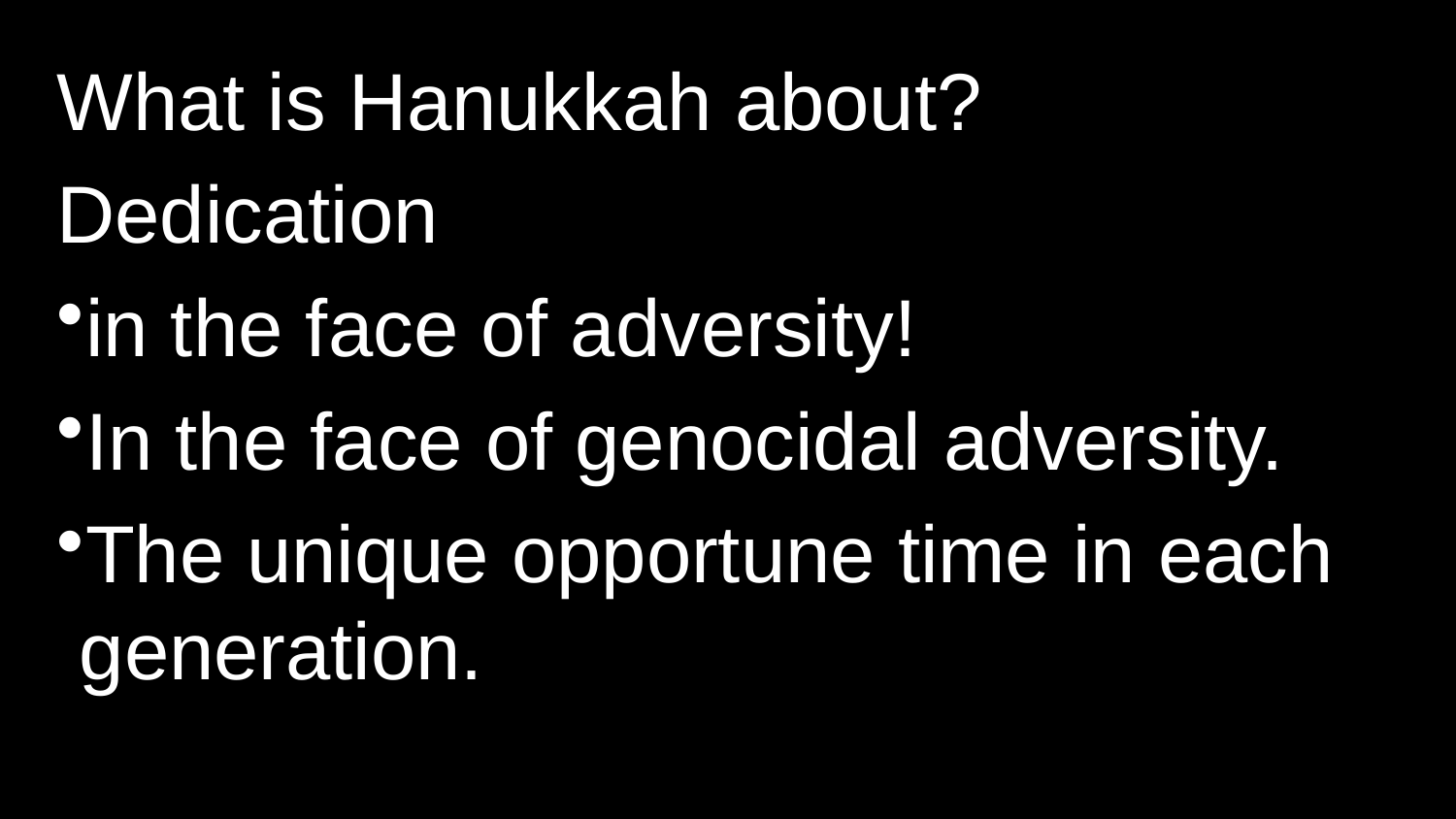

What is Hanukkah about?
Dedication
in the face of adversity!
In the face of genocidal adversity.
The unique opportune time in each generation.